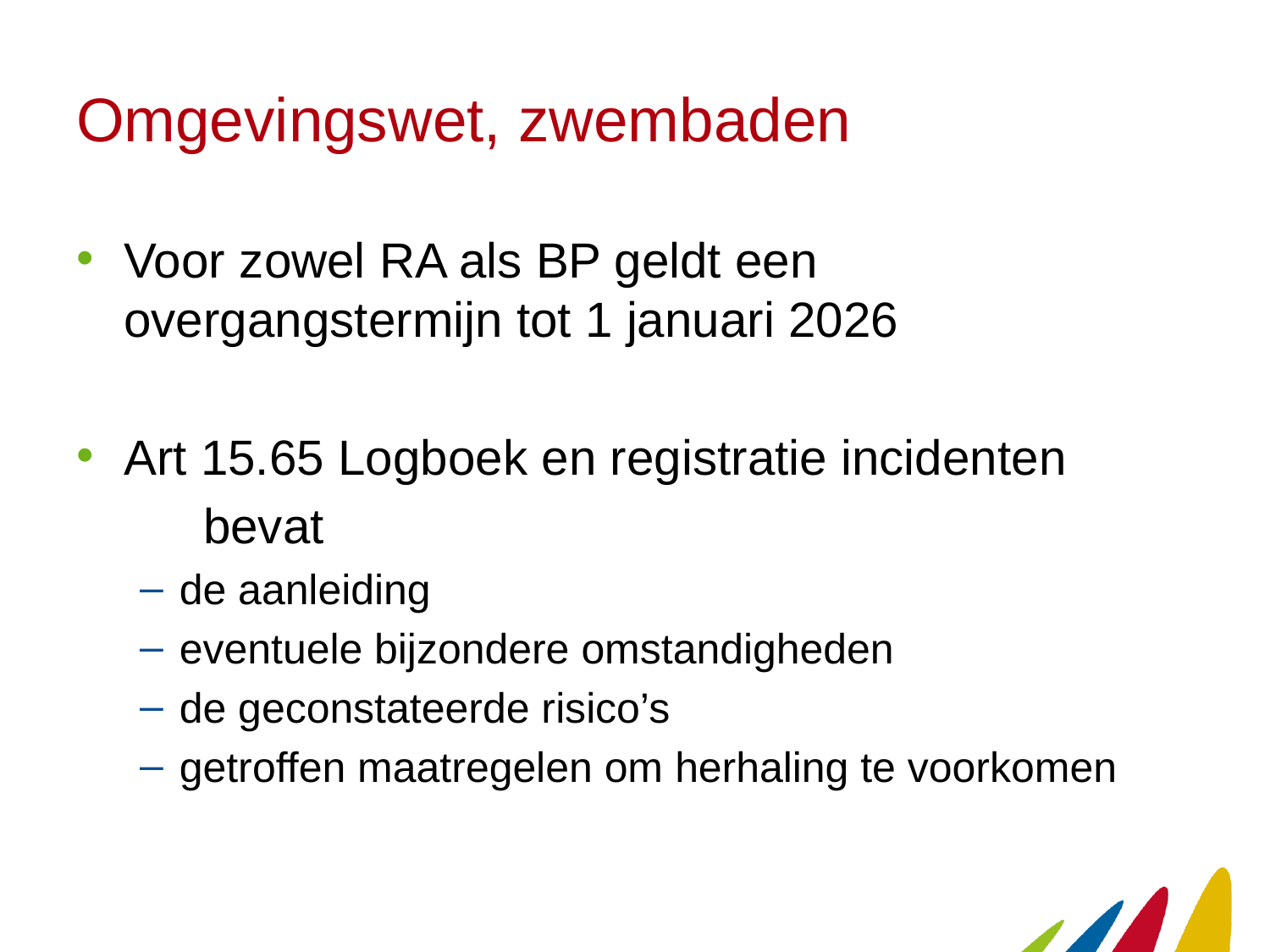

# Omgevingswet, zwembaden
Voor zowel RA als BP geldt een overgangstermijn tot 1 januari 2026

Art 15.65 Logboek en registratie incidenten
	bevat
de aanleiding
eventuele bijzondere omstandigheden
de geconstateerde risico’s
getroffen maatregelen om herhaling te voorkomen